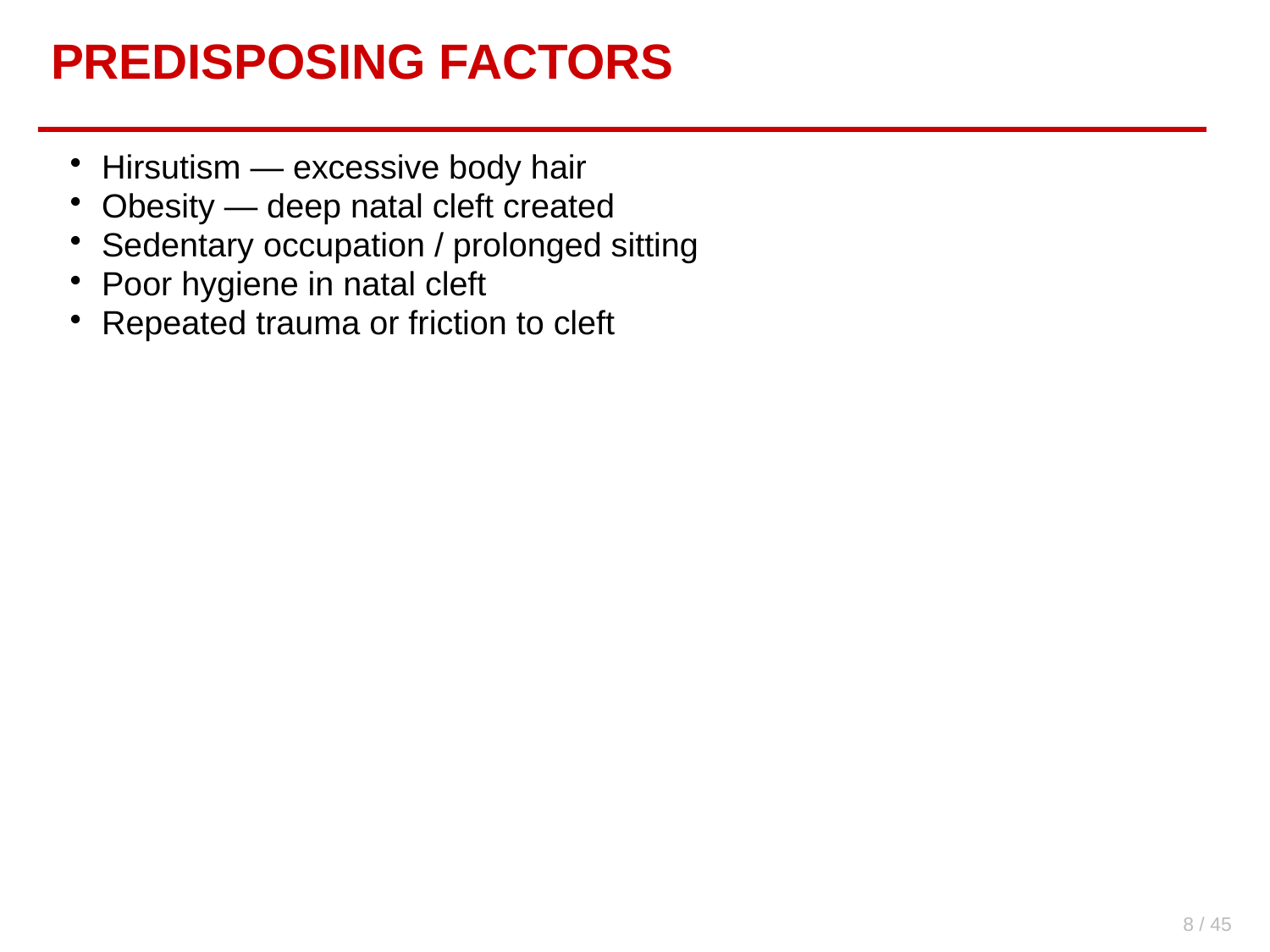

PREDISPOSING FACTORS

Hirsutism — excessive body hair
Obesity — deep natal cleft created
Sedentary occupation / prolonged sitting
Poor hygiene in natal cleft
Repeated trauma or friction to cleft
8 / 45